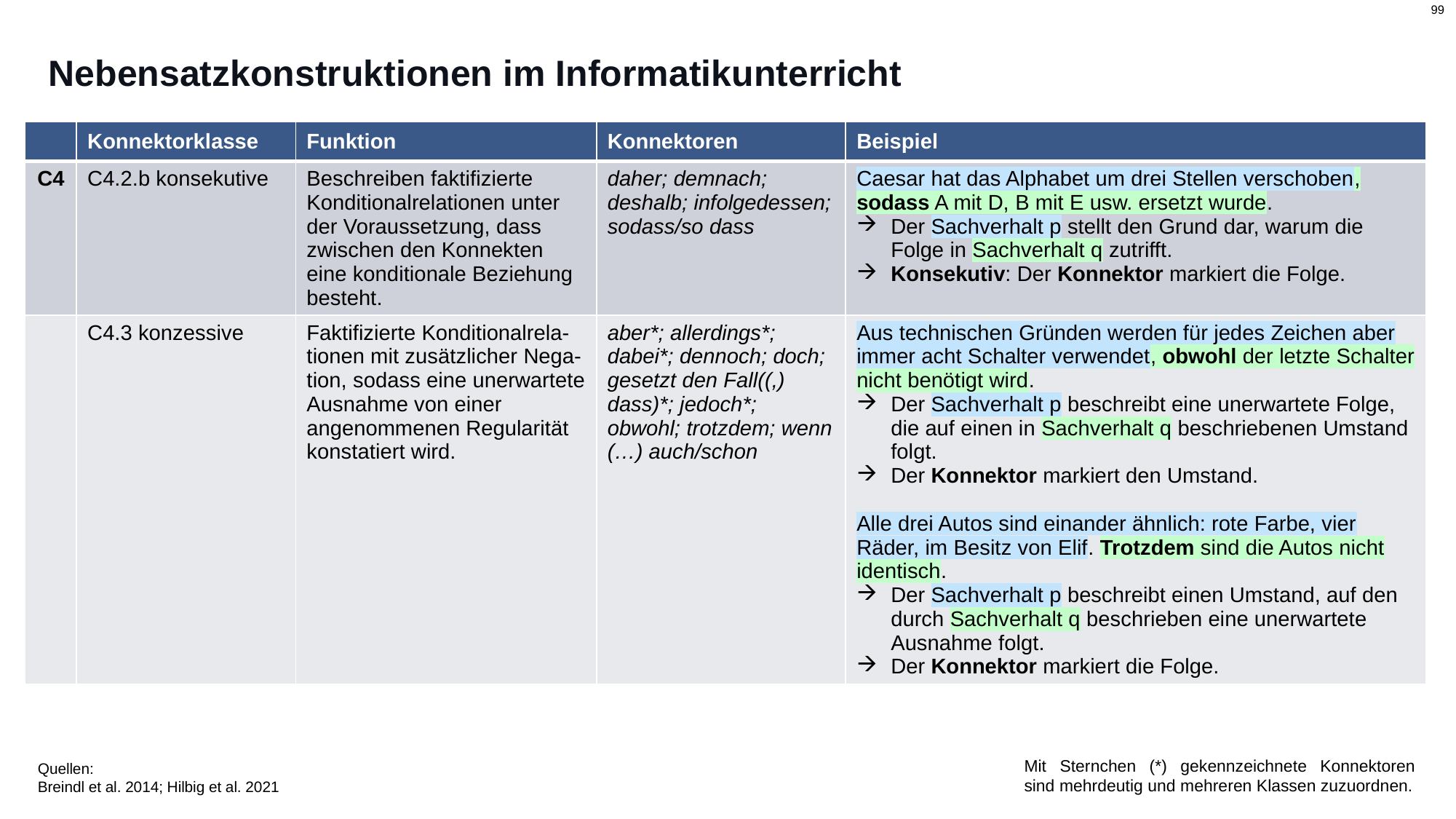

# Nebensatzkonstruktionen im Informatikunterricht
|  | Konnektorklasse | Funktion | Konnektoren | Beispiel |
| --- | --- | --- | --- | --- |
| C4 | C4.2.b konsekutive | Beschreiben faktifizierte Konditionalrelationen unter der Voraussetzung, dass zwischen den Konnekten eine konditionale Beziehung besteht. | daher; demnach; deshalb; infolgedessen; sodass/so dass | Caesar hat das Alphabet um drei Stellen verschoben, sodass A mit D, B mit E usw. ersetzt wurde. Der Sachverhalt p stellt den Grund dar, warum die Folge in Sachverhalt q zutrifft. Konsekutiv: Der Konnektor markiert die Folge. |
|  | C4.3 konzessive | Faktifizierte Konditionalrela-tionen mit zusätzlicher Nega-tion, sodass eine unerwartete Ausnahme von einer angenommenen Regularität konstatiert wird. | aber\*; allerdings\*; dabei\*; dennoch; doch; gesetzt den Fall((,) dass)\*; jedoch\*; obwohl; trotzdem; wenn (…) auch/schon | Aus technischen Gründen werden für jedes Zeichen aber immer acht Schalter verwendet, obwohl der letzte Schalter nicht benötigt wird. Der Sachverhalt p beschreibt eine unerwartete Folge, die auf einen in Sachverhalt q beschriebenen Umstand folgt. Der Konnektor markiert den Umstand. Alle drei Autos sind einander ähnlich: rote Farbe, vier Räder, im Besitz von Elif. Trotzdem sind die Autos nicht identisch. Der Sachverhalt p beschreibt einen Umstand, auf den durch Sachverhalt q beschrieben eine unerwartete Ausnahme folgt. Der Konnektor markiert die Folge. |
Mit Sternchen (*) gekennzeichnete Konnektoren sind mehrdeutig und mehreren Klassen zuzuordnen.
Quellen:
Breindl et al. 2014; Hilbig et al. 2021